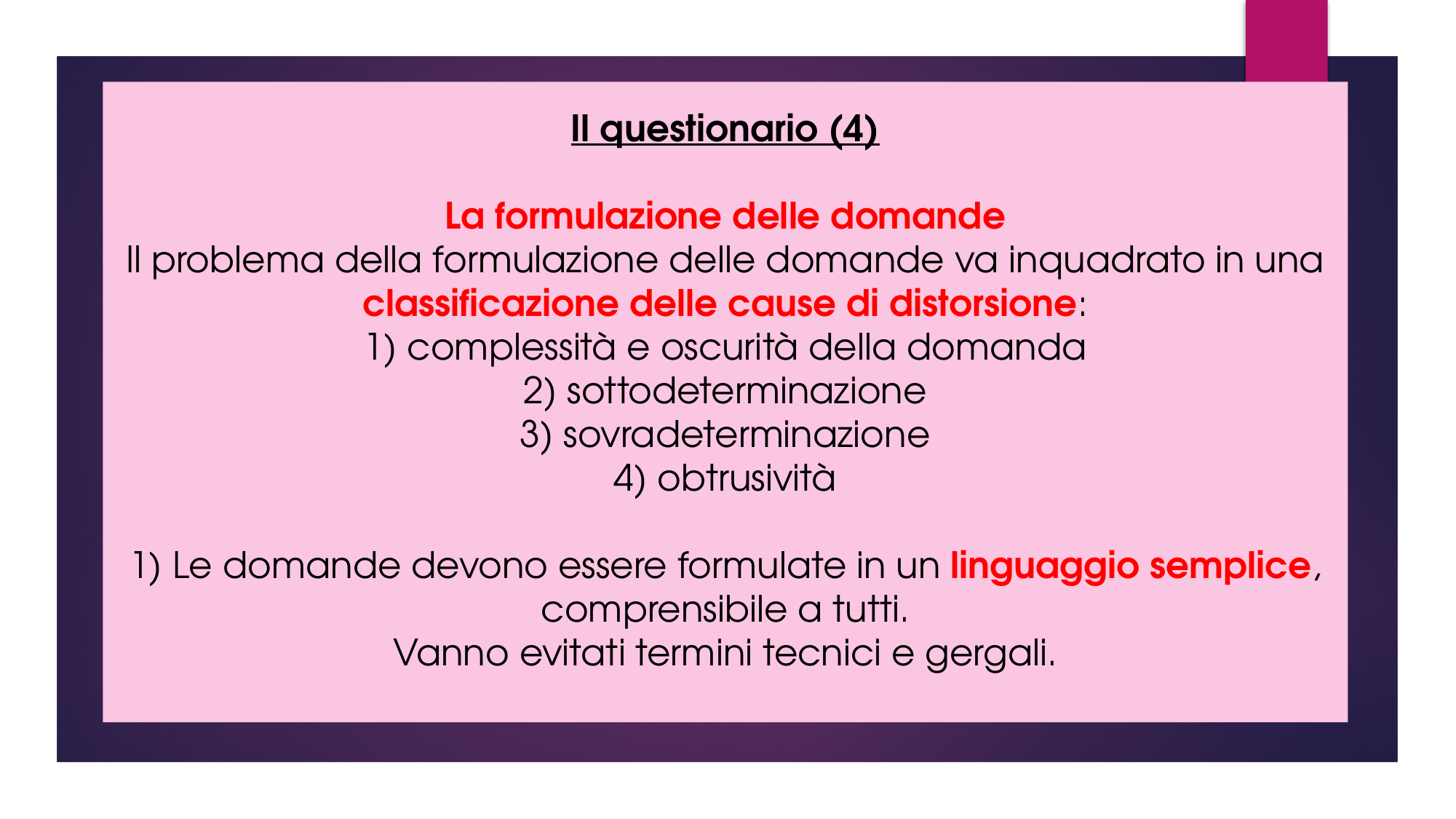

# Il questionario (4) La formulazione delle domande Il problema della formulazione delle domande va inquadrato in una classificazione delle cause di distorsione: 1) complessità e oscurità della domanda 2) sottodeterminazione 3) sovradeterminazione 4) obtrusività 1) Le domande devono essere formulate in un linguaggio semplice, comprensibile a tutti. Vanno evitati termini tecnici e gergali.